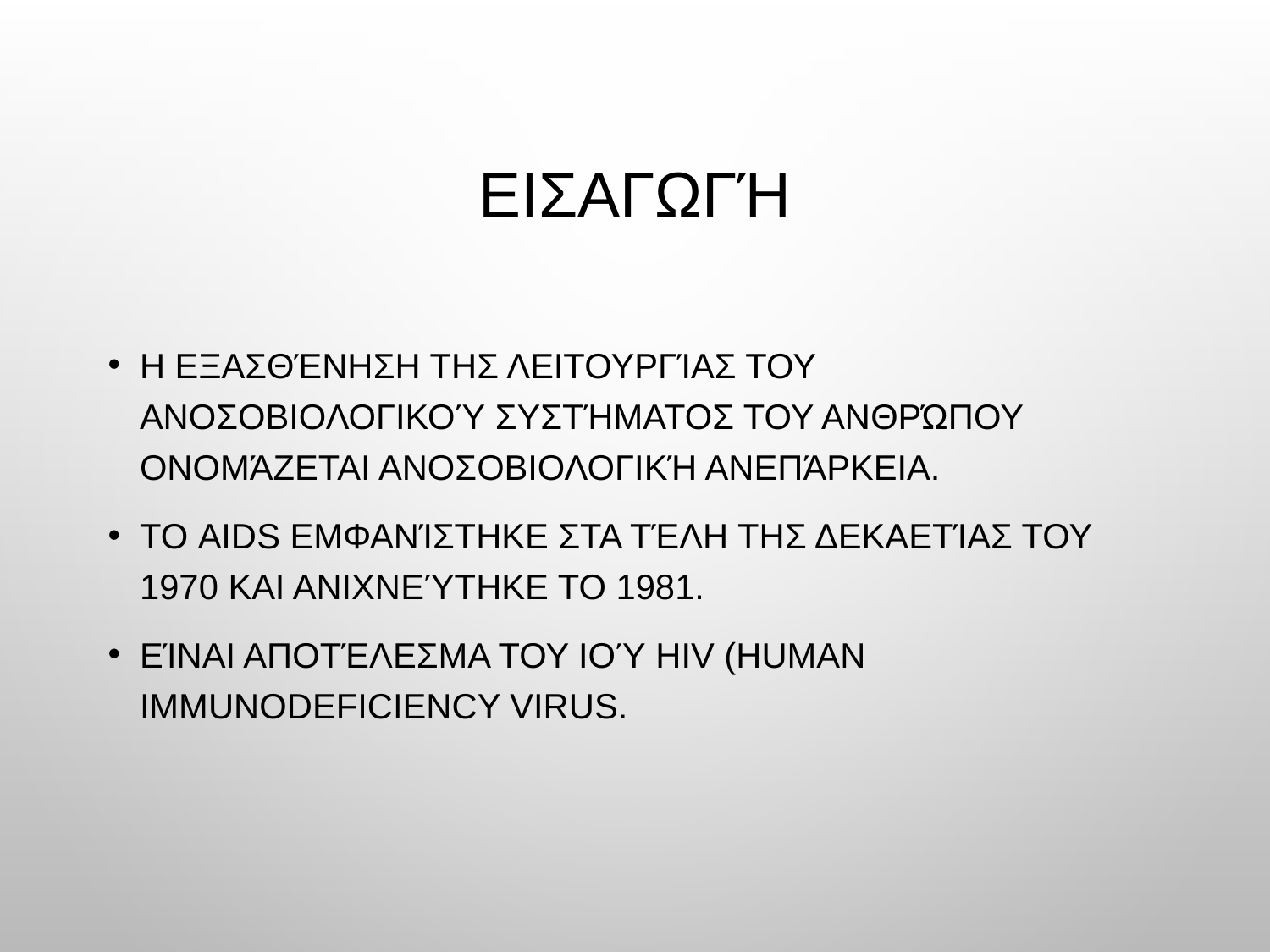

# Εισαγωγή
Η εξασθένηση της λειτουργίας του ανοσοβιολογικού συστήματος του ανθρώπου ονομάζεται ανοσοβιολογική ανεπάρκεια.
Το AIDS εμφανίστηκε στα τέλη της δεκαετίας του 1970 και ανιχνεύτηκε το 1981.
Είναι αποτέλεσμα του ιού HIV (Human IMMUNODEFICIENCY VIRUS.